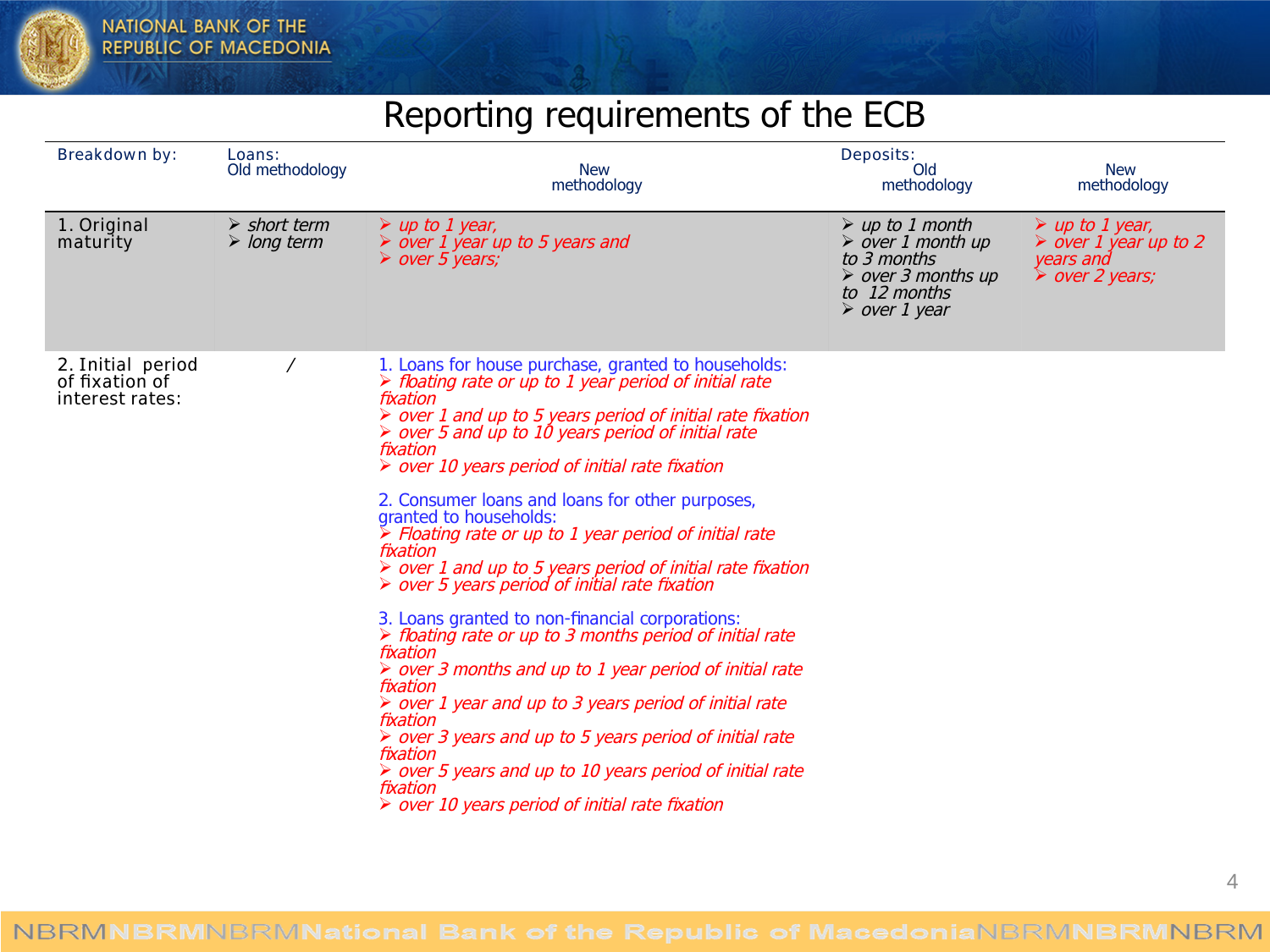

Reporting requirements of the ECB
| Breakdown by: | Loans: Old methodology | New methodology | Deposits: Old methodology | New methodology |
| --- | --- | --- | --- | --- |
| 1. Original maturity | short term long term | up to 1 year, over 1 year up to 5 years and over 5 years; | up to 1 month over 1 month up to 3 months over 3 months up to 12 months over 1 year | up to 1 year, over 1 year up to 2 years and over 2 years; |
| 2. Initial period of fixation of interest rates: | / | 1. Loans for house purchase, granted to households: floating rate or up to 1 year period of initial rate fixation over 1 and up to 5 years period of initial rate fixation over 5 and up to 10 years period of initial rate fixation over 10 years period of initial rate fixation 2. Consumer loans and loans for other purposes, granted to households: Floating rate or up to 1 year period of initial rate fixation over 1 and up to 5 years period of initial rate fixation over 5 years period of initial rate fixation   3. Loans granted to non-financial corporations: floating rate or up to 3 months period of initial rate fixation over 3 months and up to 1 year period of initial rate fixation over 1 year and up to 3 years period of initial rate fixation over 3 years and up to 5 years period of initial rate fixation over 5 years and up to 10 years period of initial rate fixation over 10 years period of initial rate fixation |  |  |
4